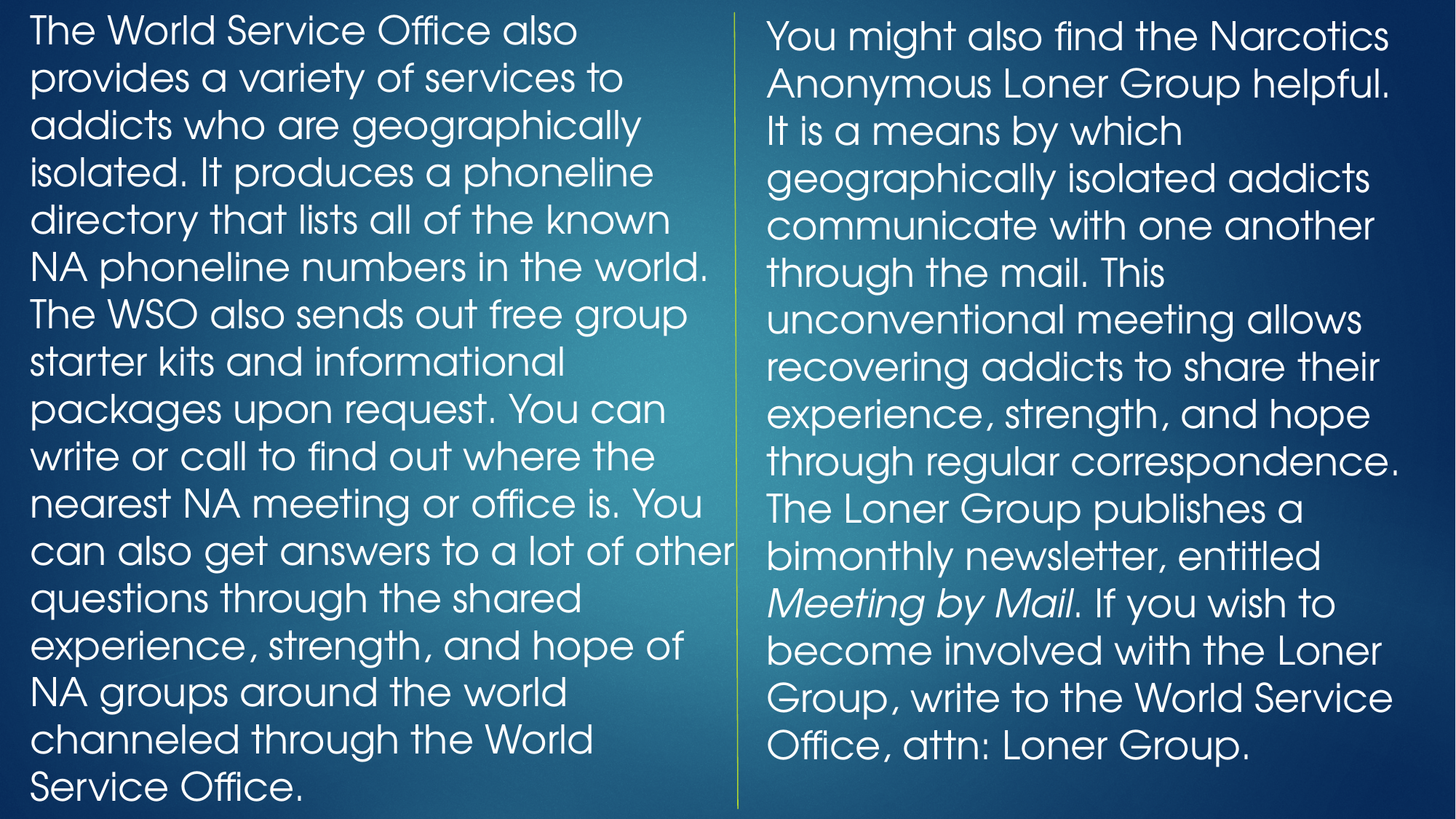

The World Service Office also provides a variety of services to addicts who are geographically isolated. It produces a phoneline directory that lists all of the known NA phoneline numbers in the world. The WSO also sends out free group starter kits and informational packages upon request. You can write or call to find out where the nearest NA meeting or office is. You can also get answers to a lot of other questions through the shared experience, strength, and hope of NA groups around the world channeled through the World Service Office.
You might also find the Narcotics Anonymous Loner Group helpful. It is a means by which geographically isolated addicts communicate with one another through the mail. This unconventional meeting allows recovering addicts to share their experience, strength, and hope through regular correspondence. The Loner Group publishes a bimonthly newsletter, entitled Meeting by Mail. If you wish to become involved with the Loner Group, write to the World Service Office, attn: Loner Group.